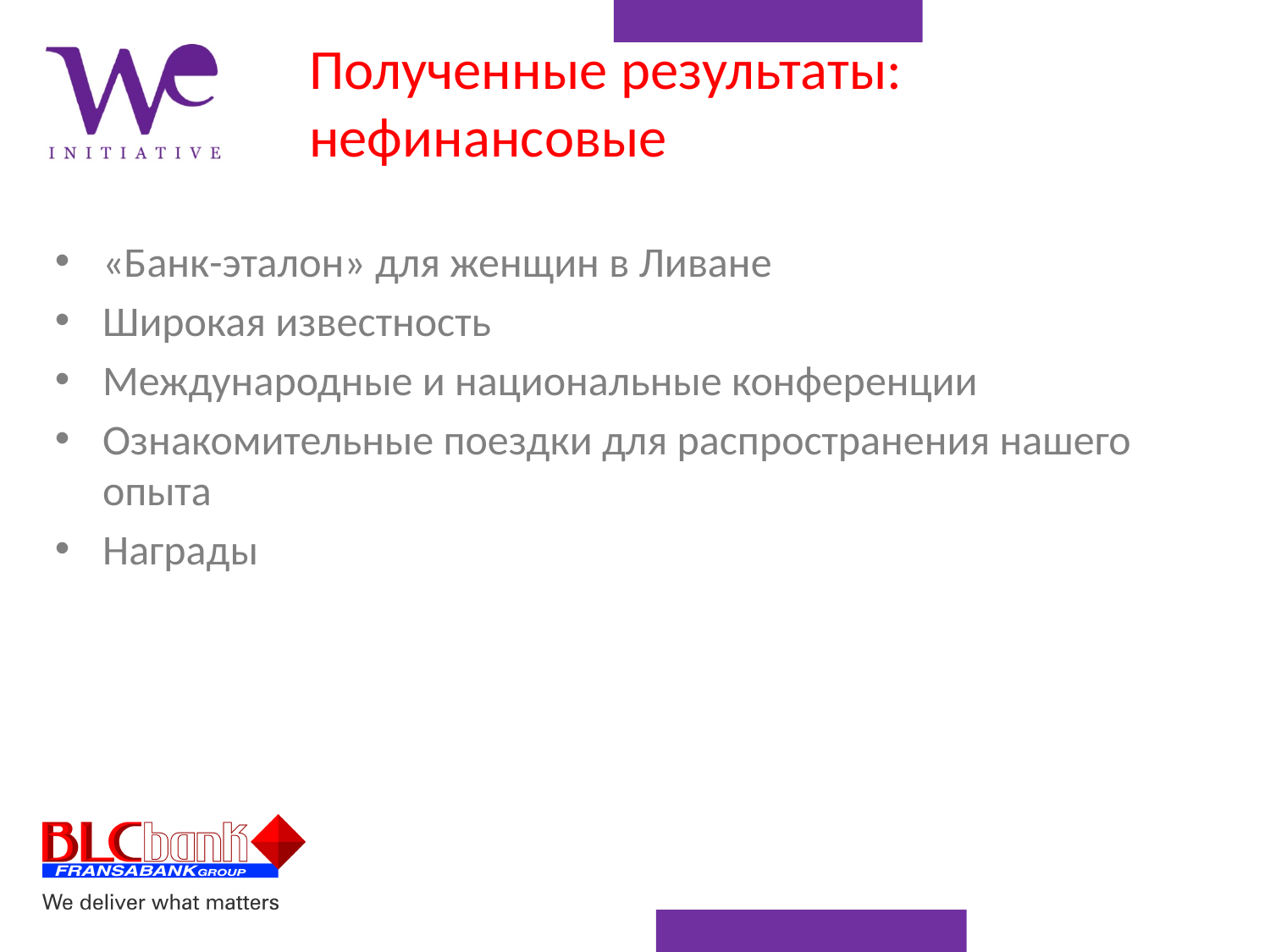

# Полученные результаты: нефинансовые

«Банк-эталон» для женщин в Ливане
Широкая известность
Международные и национальные конференции
Ознакомительные поездки для распространения нашего опыта
Награды